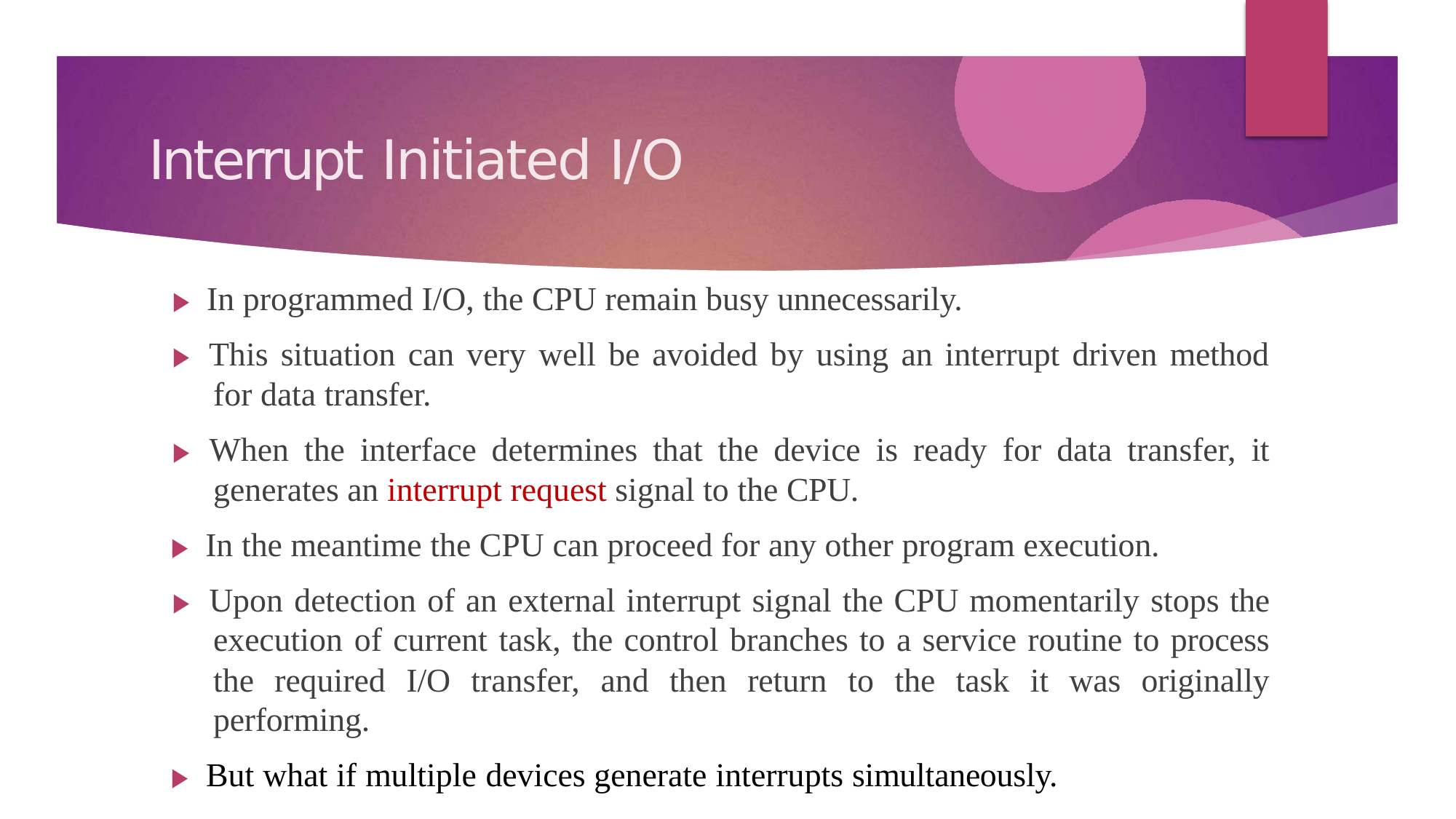

# Interrupt Initiated I/O
▶  In programmed I/O, the CPU remain busy unnecessarily.
▶  This situation can very well be avoided by using an interrupt driven method for data transfer.
▶  When the interface determines that the device is ready for data transfer, it generates an interrupt request signal to the CPU.
▶  In the meantime the CPU can proceed for any other program execution.
▶  Upon detection of an external interrupt signal the CPU momentarily stops the execution of current task, the control branches to a service routine to process the  required  I/O  transfer,  and  then  return  to  the  task  it  was  originally performing.
▶  But what if multiple devices generate interrupts simultaneously.